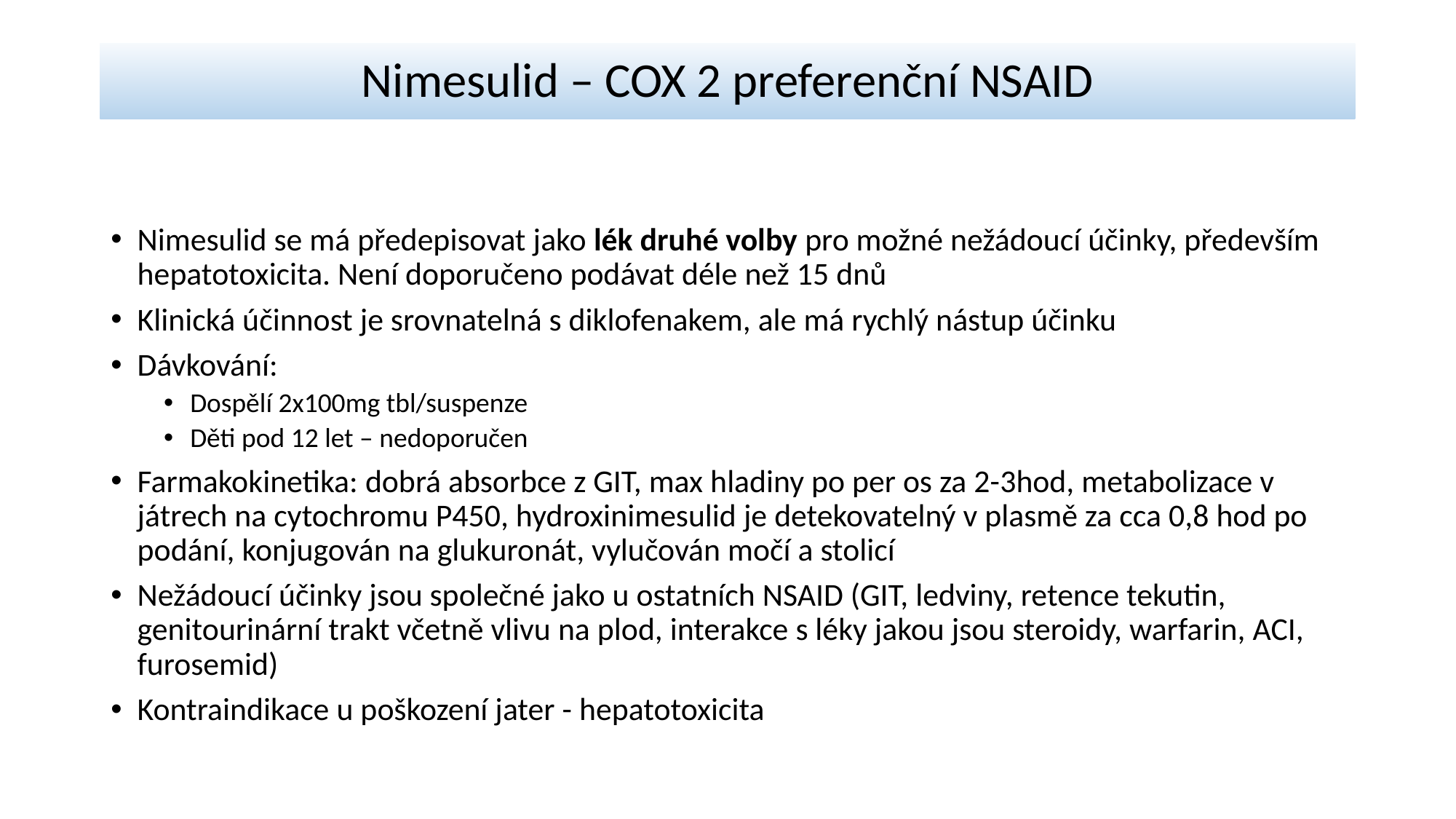

# Nimesulid – COX 2 preferenční NSAID
Nimesulid se má předepisovat jako lék druhé volby pro možné nežádoucí účinky, především hepatotoxicita. Není doporučeno podávat déle než 15 dnů
Klinická účinnost je srovnatelná s diklofenakem, ale má rychlý nástup účinku
Dávkování:
Dospělí 2x100mg tbl/suspenze
Děti pod 12 let – nedoporučen
Farmakokinetika: dobrá absorbce z GIT, max hladiny po per os za 2-3hod, metabolizace v játrech na cytochromu P450, hydroxinimesulid je detekovatelný v plasmě za cca 0,8 hod po podání, konjugován na glukuronát, vylučován močí a stolicí
Nežádoucí účinky jsou společné jako u ostatních NSAID (GIT, ledviny, retence tekutin, genitourinární trakt včetně vlivu na plod, interakce s léky jakou jsou steroidy, warfarin, ACI, furosemid)
Kontraindikace u poškození jater - hepatotoxicita